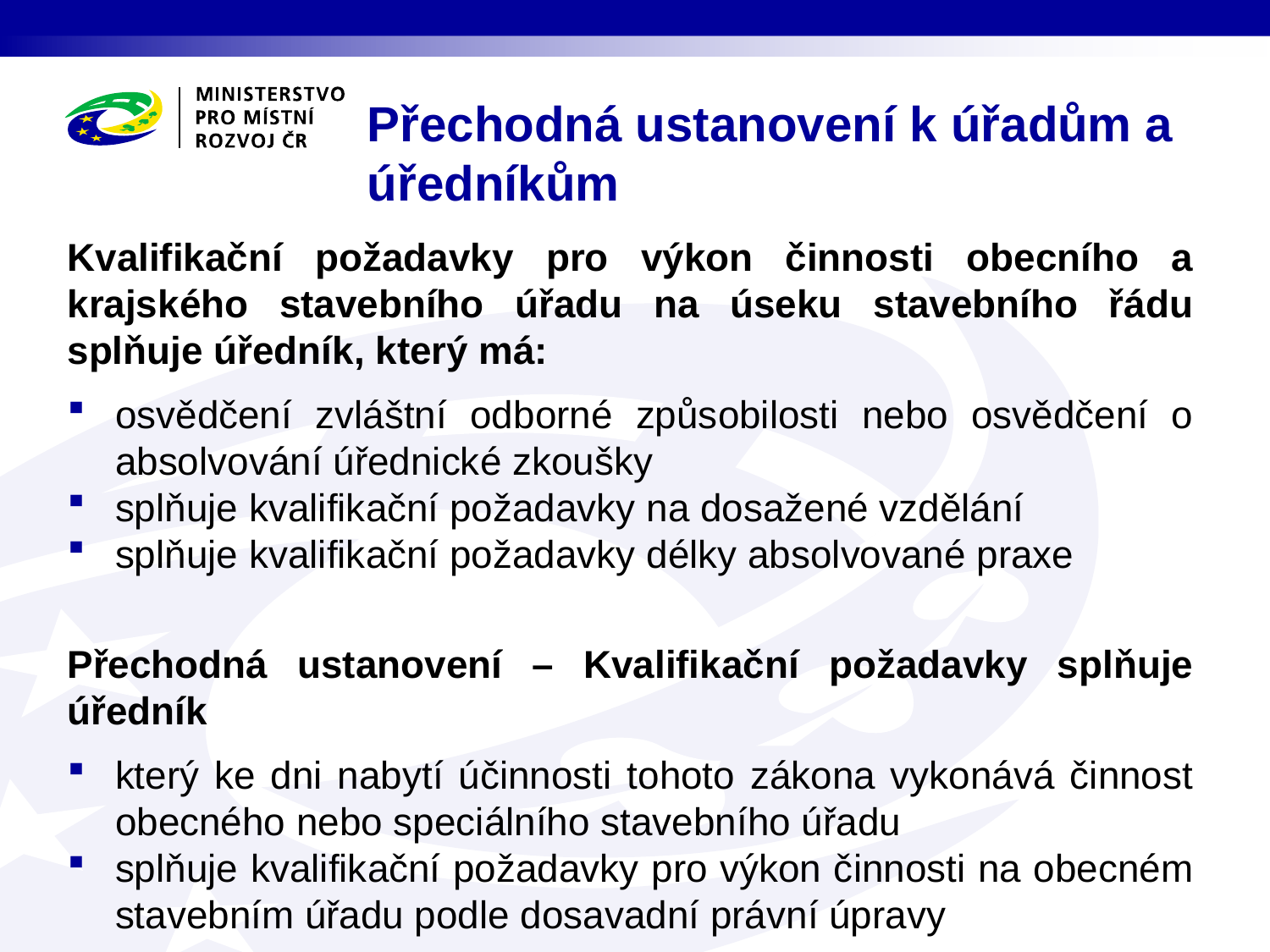

# Přechodná ustanovení k úřadům a úředníkům
Kvalifikační požadavky pro výkon činnosti obecního a krajského stavebního úřadu na úseku stavebního řádu splňuje úředník, který má:
osvědčení zvláštní odborné způsobilosti nebo osvědčení o absolvování úřednické zkoušky
splňuje kvalifikační požadavky na dosažené vzdělání
splňuje kvalifikační požadavky délky absolvované praxe

Přechodná ustanovení – Kvalifikační požadavky splňuje úředník
který ke dni nabytí účinnosti tohoto zákona vykonává činnost obecného nebo speciálního stavebního úřadu
splňuje kvalifikační požadavky pro výkon činnosti na obecném stavebním úřadu podle dosavadní právní úpravy